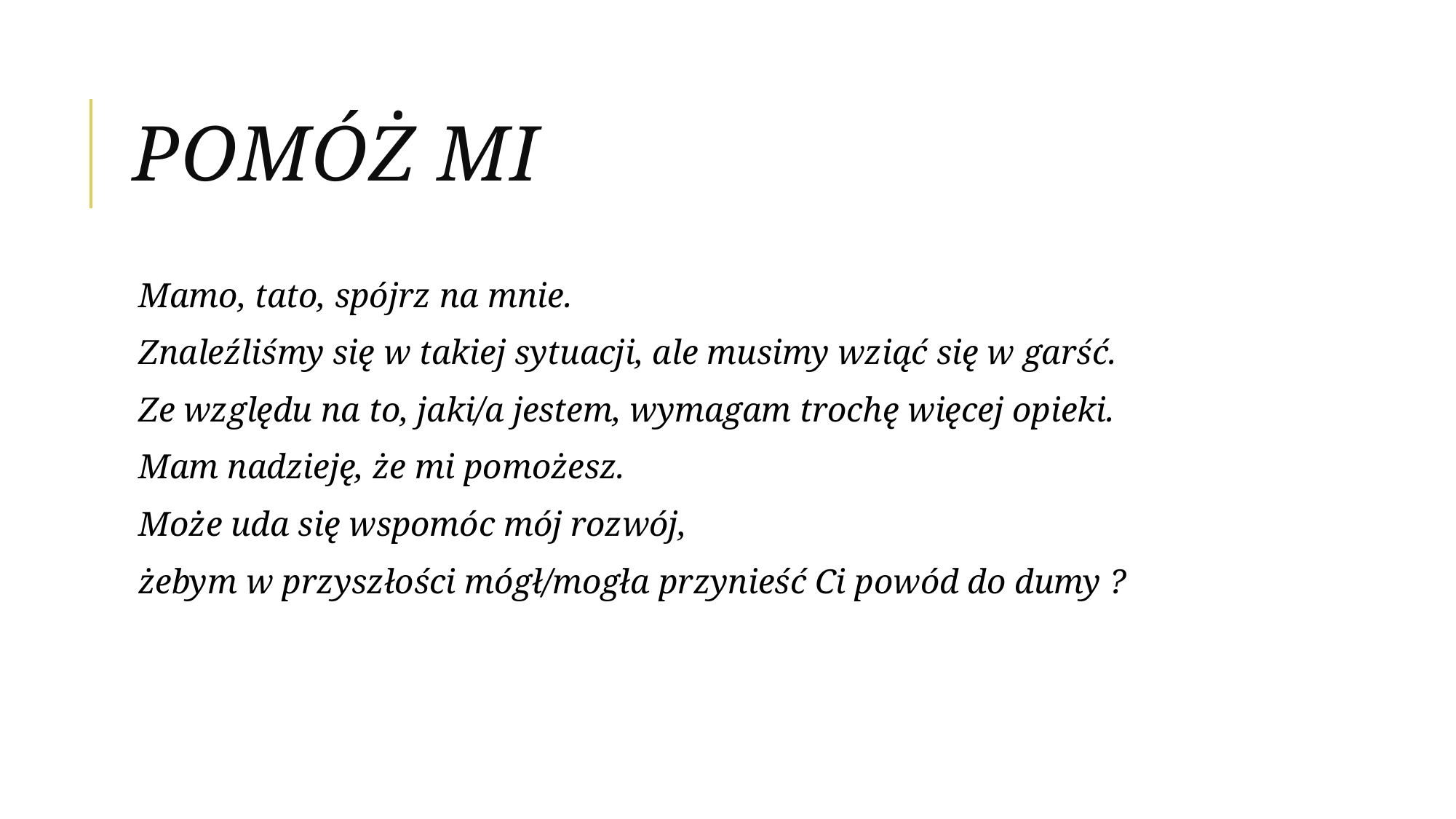

# Pomóż mi
Mamo, tato, spójrz na mnie.
Znaleźliśmy się w takiej sytuacji, ale musimy wziąć się w garść.
Ze względu na to, jaki/a jestem, wymagam trochę więcej opieki.
Mam nadzieję, że mi pomożesz.
Może uda się wspomóc mój rozwój,
żebym w przyszłości mógł/mogła przynieść Ci powód do dumy ?